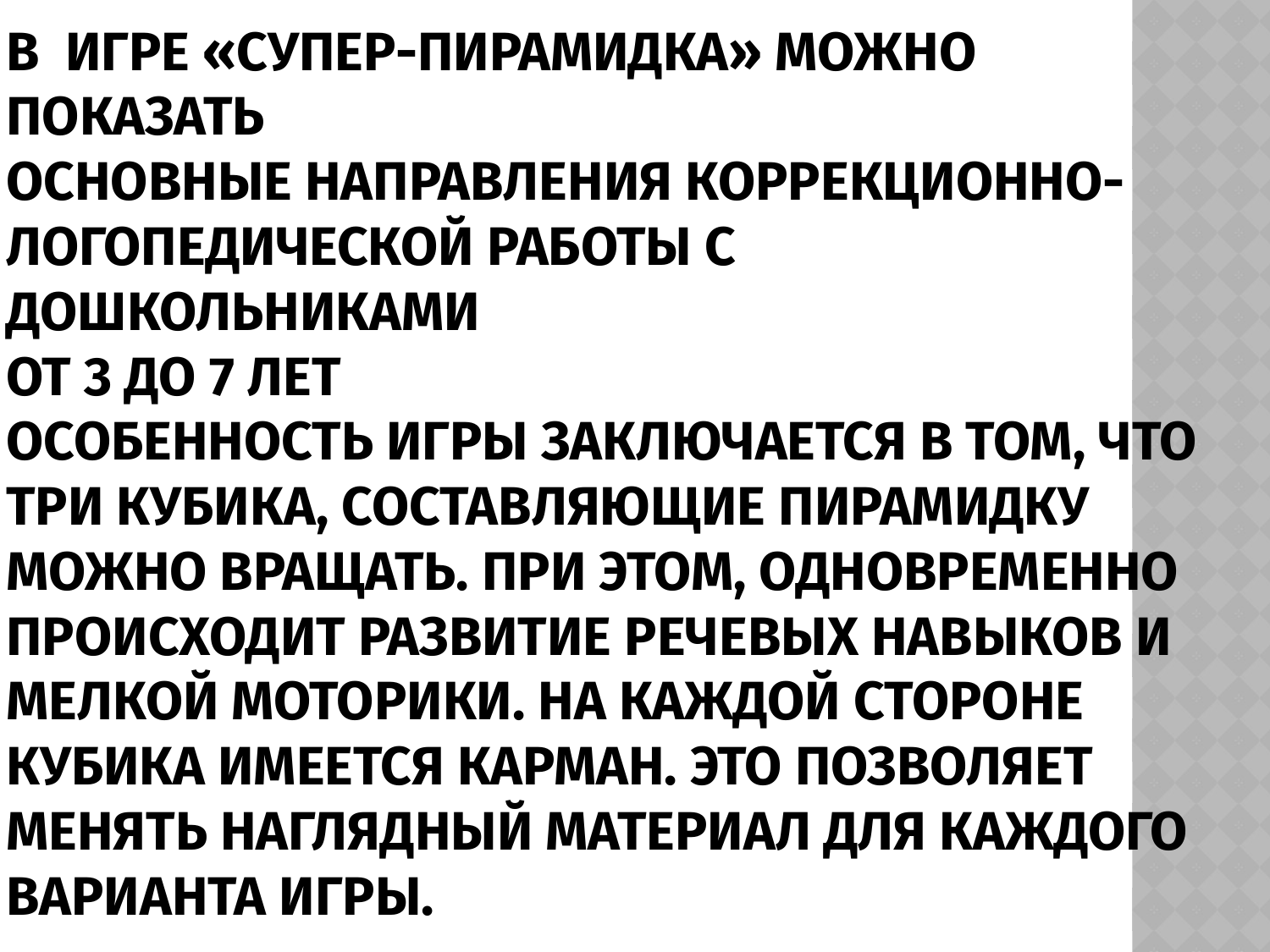

# В  игре «Супер-пирамидка» можно показать основные направления коррекционно- логопедической работы с дошкольниками от 3 до 7 лет Особенность игры заключается в том, что три кубика, составляющие пирамидку можно вращать. При этом, одновременно происходит развитие речевых навыков и мелкой моторики. На каждой стороне кубика имеется карман. Это позволяет менять наглядный материал для каждого варианта игры.